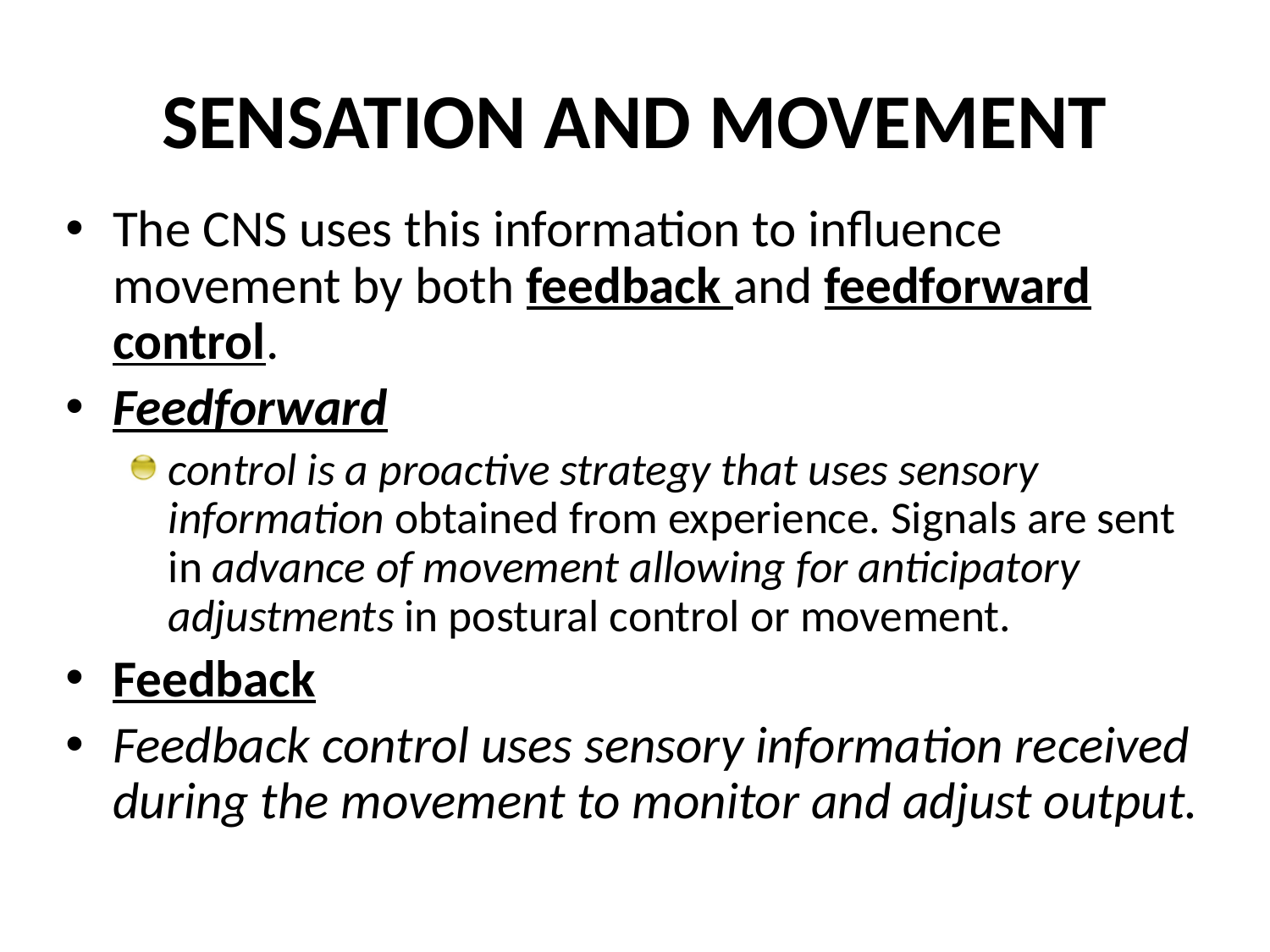

# SENSATION AND MOVEMENT
The CNS uses this information to influence movement by both feedback and feedforward control.
Feedforward
control is a proactive strategy that uses sensory information obtained from experience. Signals are sent in advance of movement allowing for anticipatory adjustments in postural control or movement.
Feedback
Feedback control uses sensory information received during the movement to monitor and adjust output.